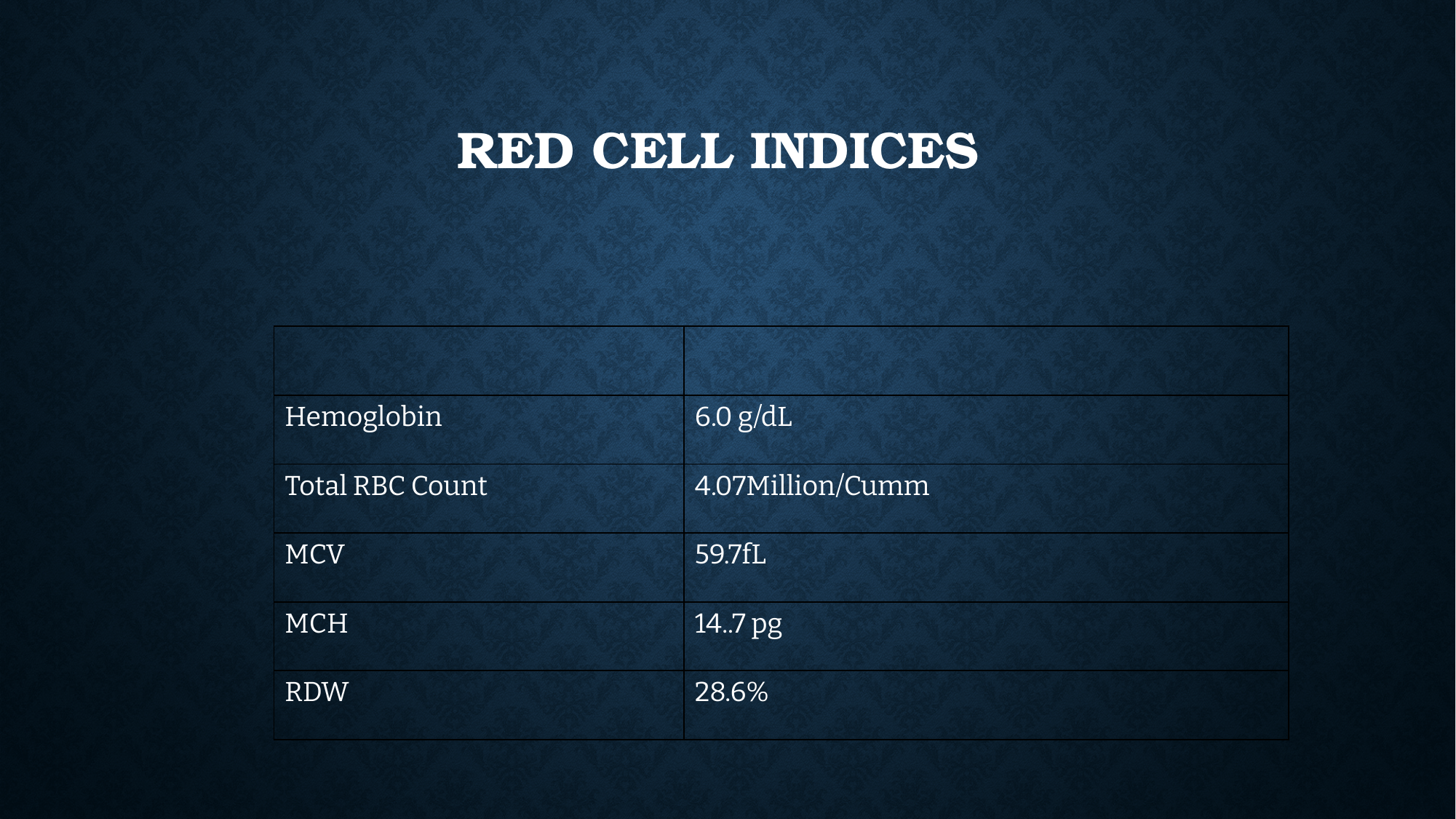

# Red cell indices
|  |  |
| --- | --- |
| Hemoglobin | 6.0 g/dL |
| Total RBC Count | 4.07Million/Cumm |
| MCV | 59.7fL |
| MCH | 14..7 pg |
| RDW | 28.6% |